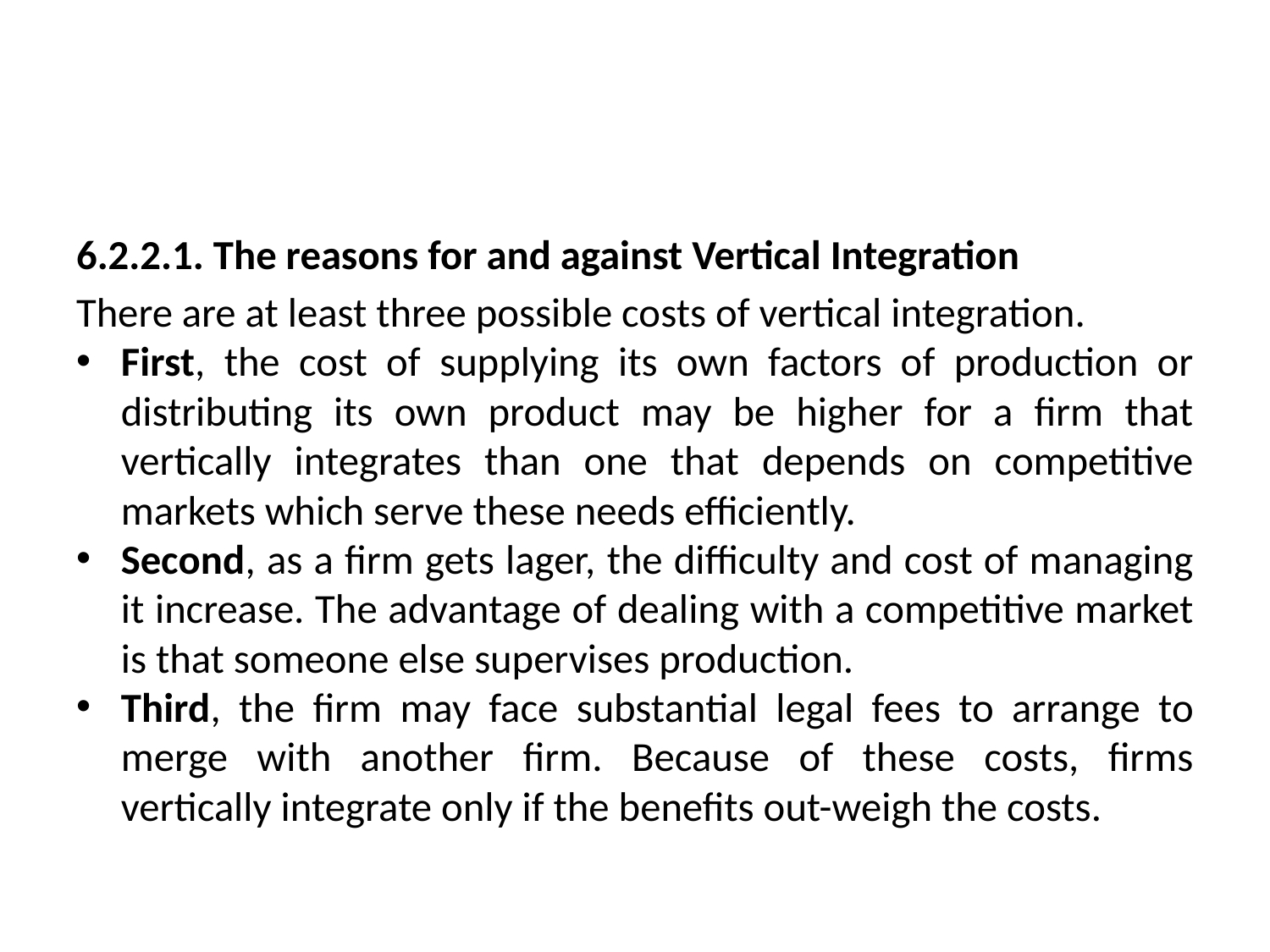

#
6.2.2.1. The reasons for and against Vertical Integration
There are at least three possible costs of vertical integration.
First, the cost of supplying its own factors of production or distributing its own product may be higher for a firm that vertically integrates than one that depends on competitive markets which serve these needs efficiently.
Second, as a firm gets lager, the difficulty and cost of managing it increase. The advantage of dealing with a competitive market is that someone else supervises production.
Third, the firm may face substantial legal fees to arrange to merge with another firm. Because of these costs, firms vertically integrate only if the benefits out-weigh the costs.